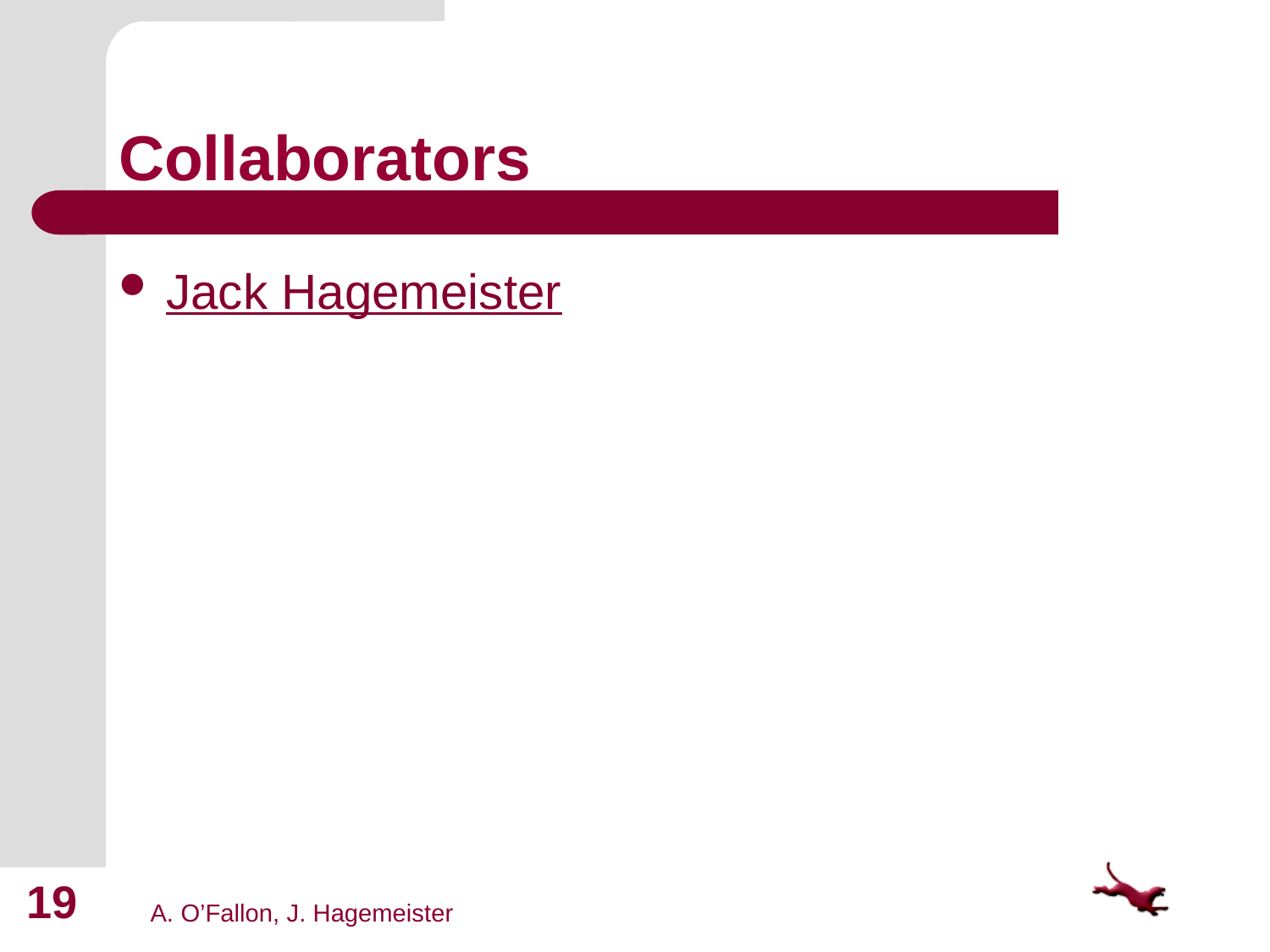

# Collaborators
Jack Hagemeister
19
A. O’Fallon, J. Hagemeister